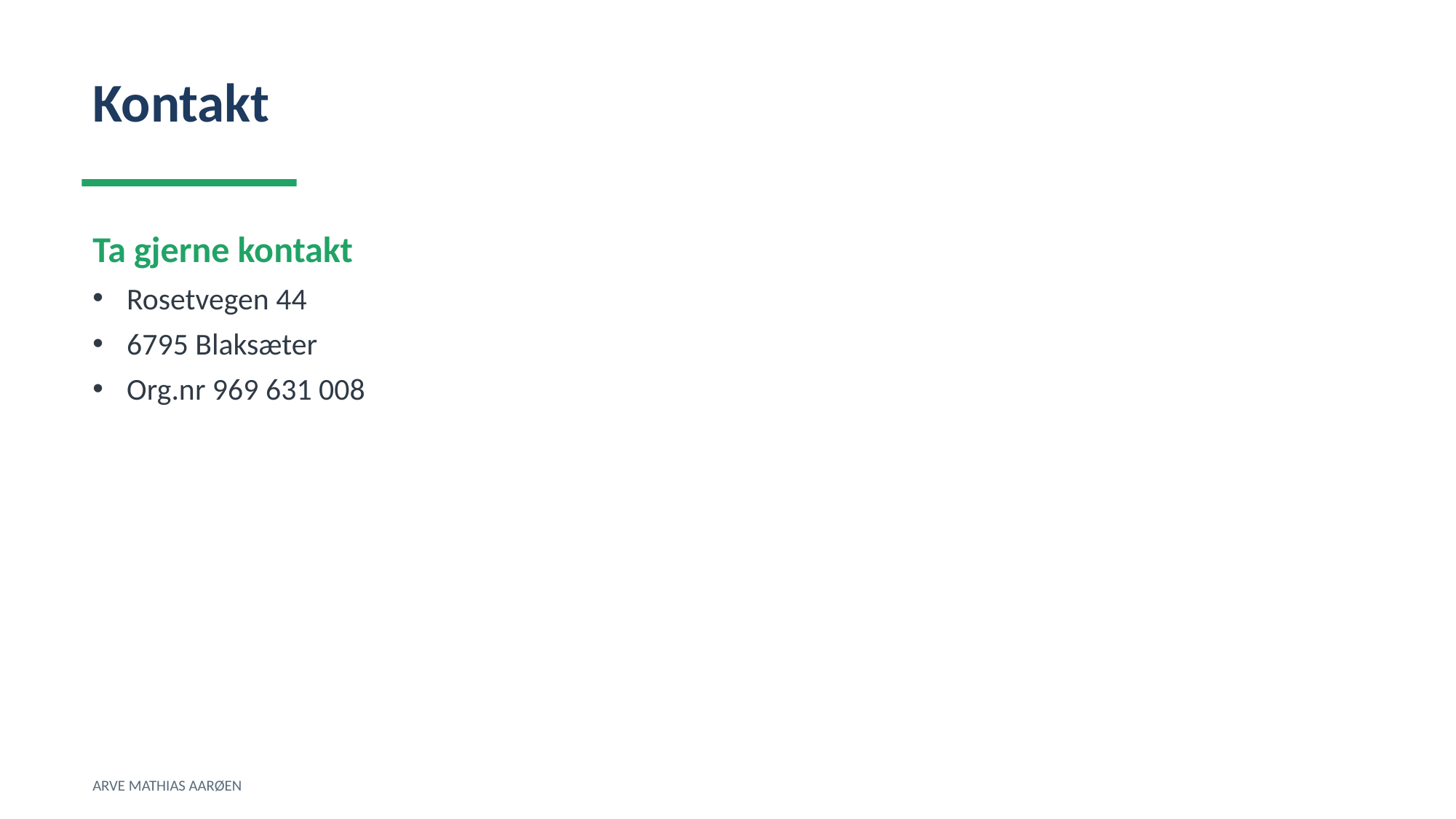

Kontakt

Ta gjerne kontakt
Rosetvegen 44
6795 Blaksæter
Org.nr 969 631 008
ARVE MATHIAS AARØEN